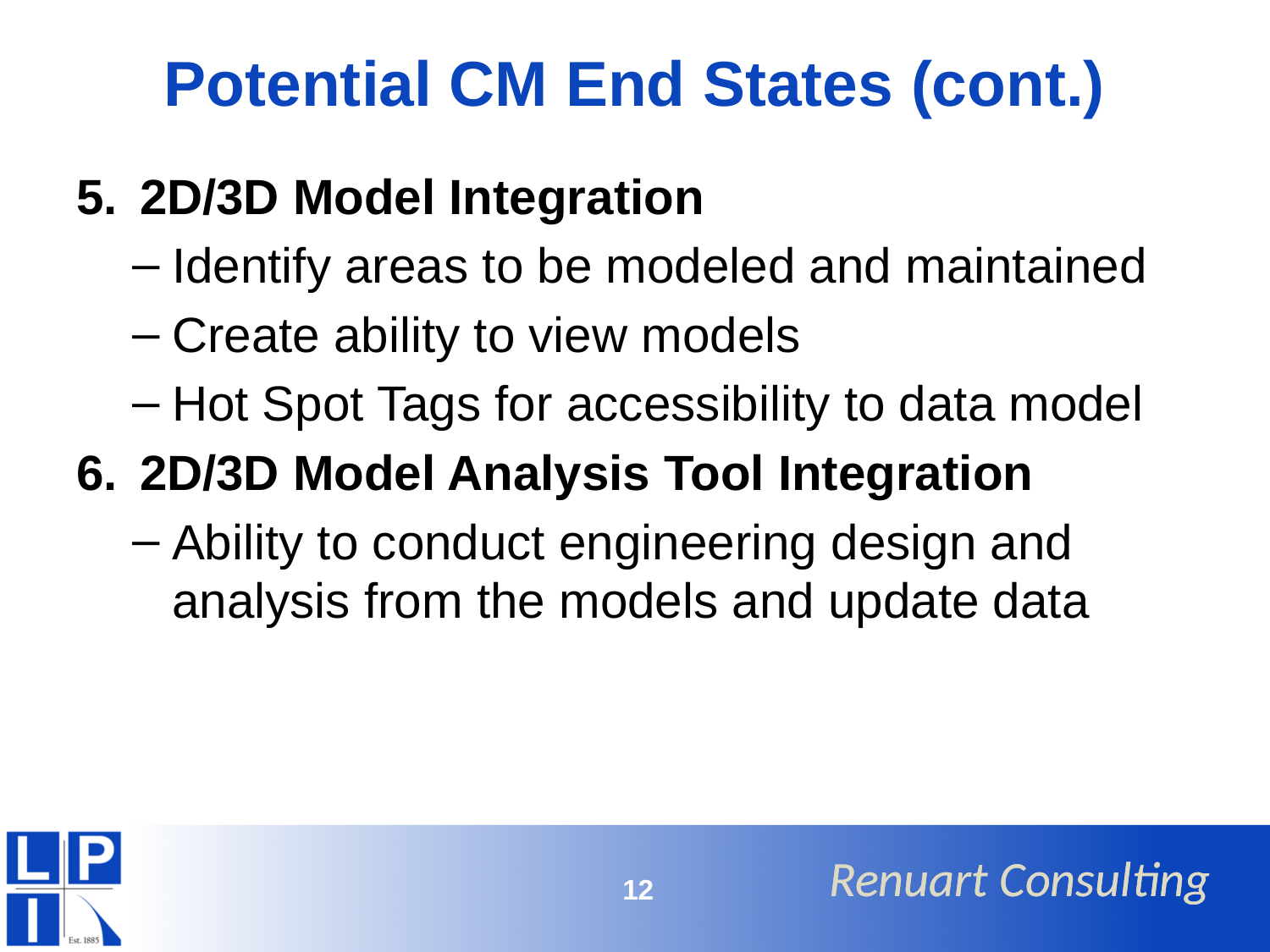

# Potential CM End States (cont.)
2D/3D Model Integration
Identify areas to be modeled and maintained
Create ability to view models
Hot Spot Tags for accessibility to data model
2D/3D Model Analysis Tool Integration
Ability to conduct engineering design and analysis from the models and update data
12